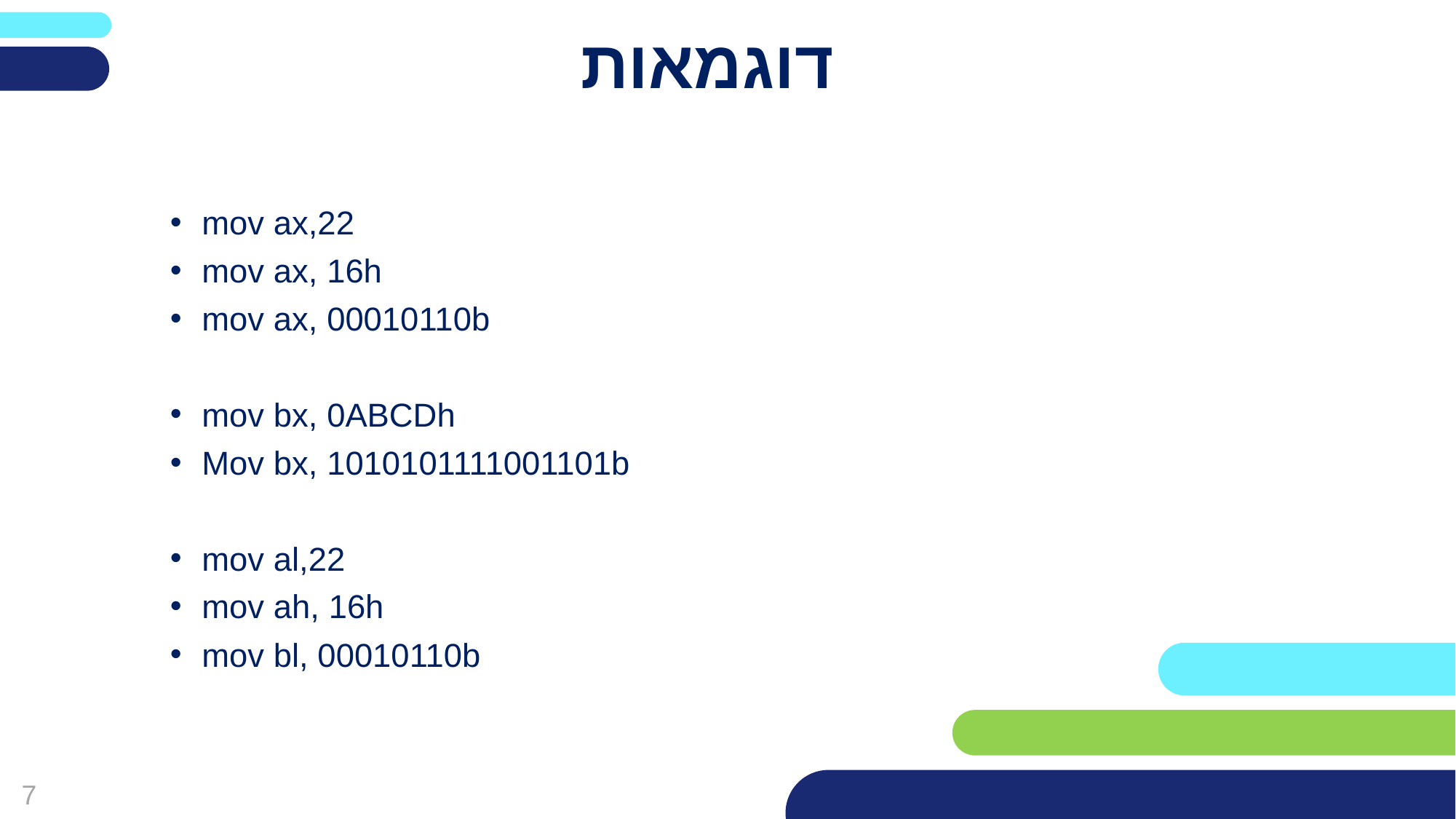

# דוגמאות
mov ax,22
mov ax, 16h
mov ax, 00010110b

mov bx, 0ABCDh
Mov bx, 1010101111001101b

mov al,22
mov ah, 16h
mov bl, 00010110b